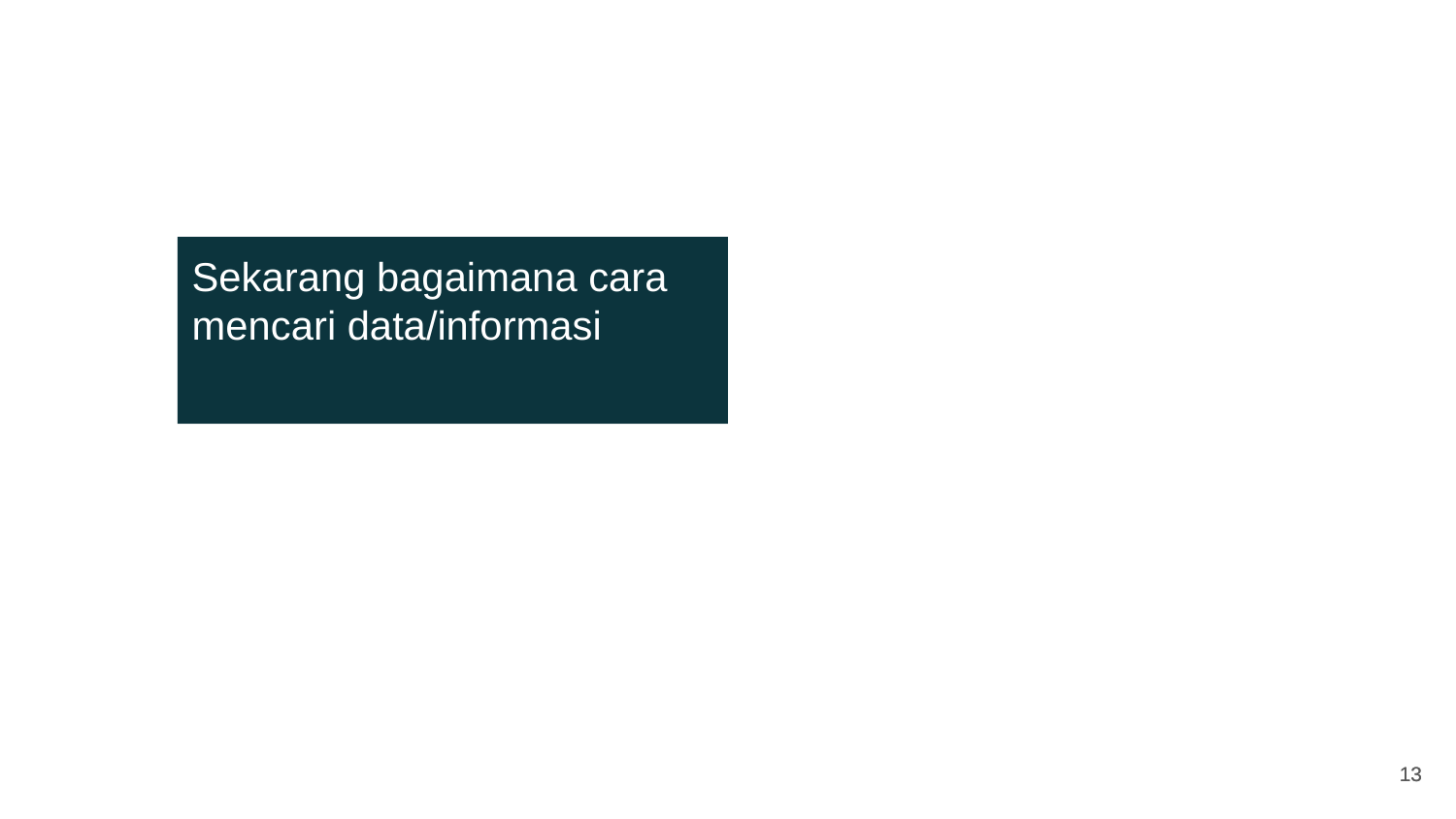

# Sekarang bagaimana cara mencari data/informasi
13
13